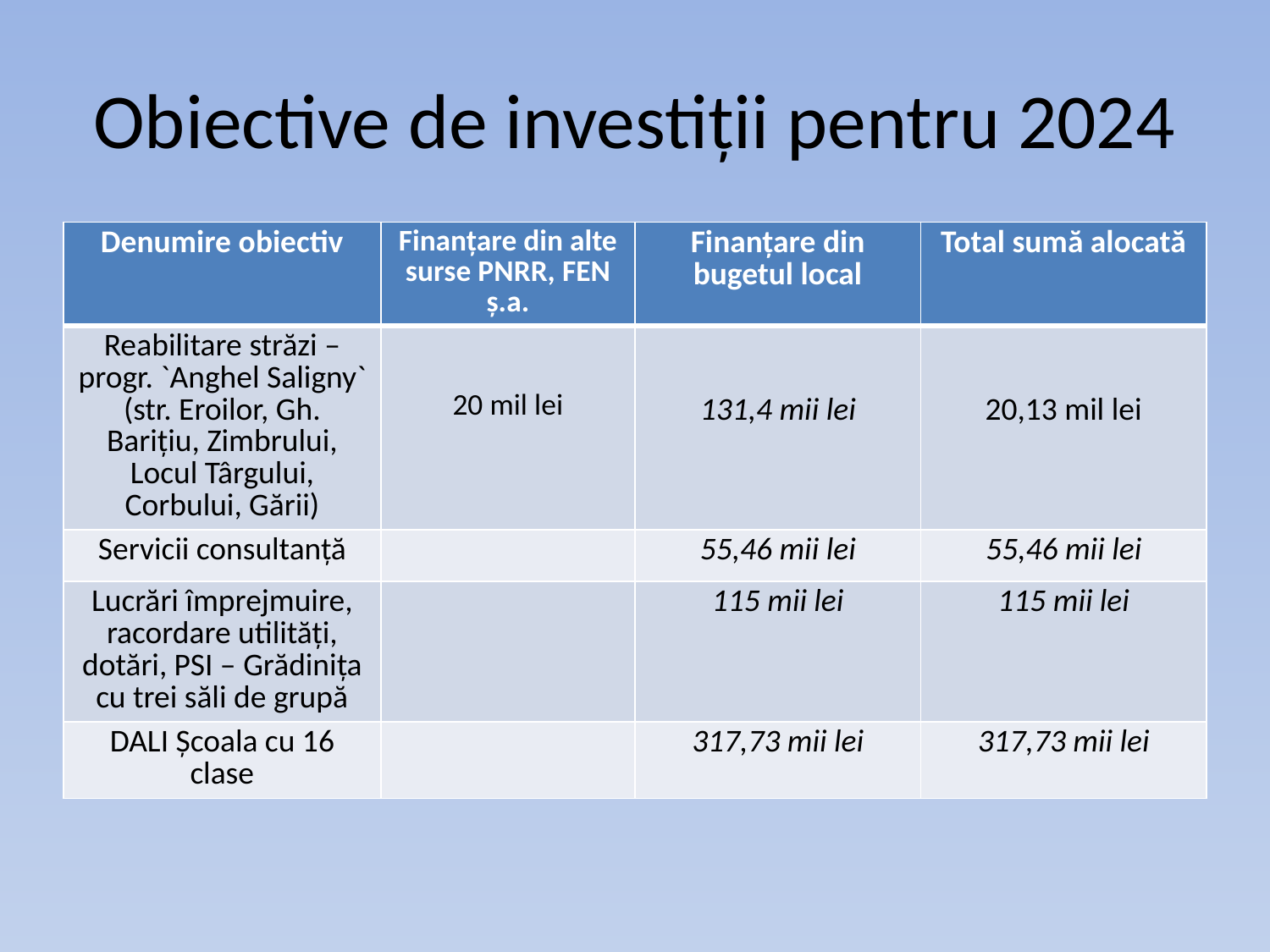

# Obiective de investiții pentru 2024
| Denumire obiectiv | Finanțare din alte surse PNRR, FEN ș.a. | Finanțare din bugetul local | Total sumă alocată |
| --- | --- | --- | --- |
| Reabilitare străzi – progr. `Anghel Saligny` (str. Eroilor, Gh. Barițiu, Zimbrului, Locul Târgului, Corbului, Gării) | 20 mil lei | 131,4 mii lei | 20,13 mil lei |
| Servicii consultanță |  | 55,46 mii lei | 55,46 mii lei |
| Lucrări împrejmuire, racordare utilități, dotări, PSI – Grădinița cu trei săli de grupă |  | 115 mii lei | 115 mii lei |
| DALI Școala cu 16 clase |  | 317,73 mii lei | 317,73 mii lei |